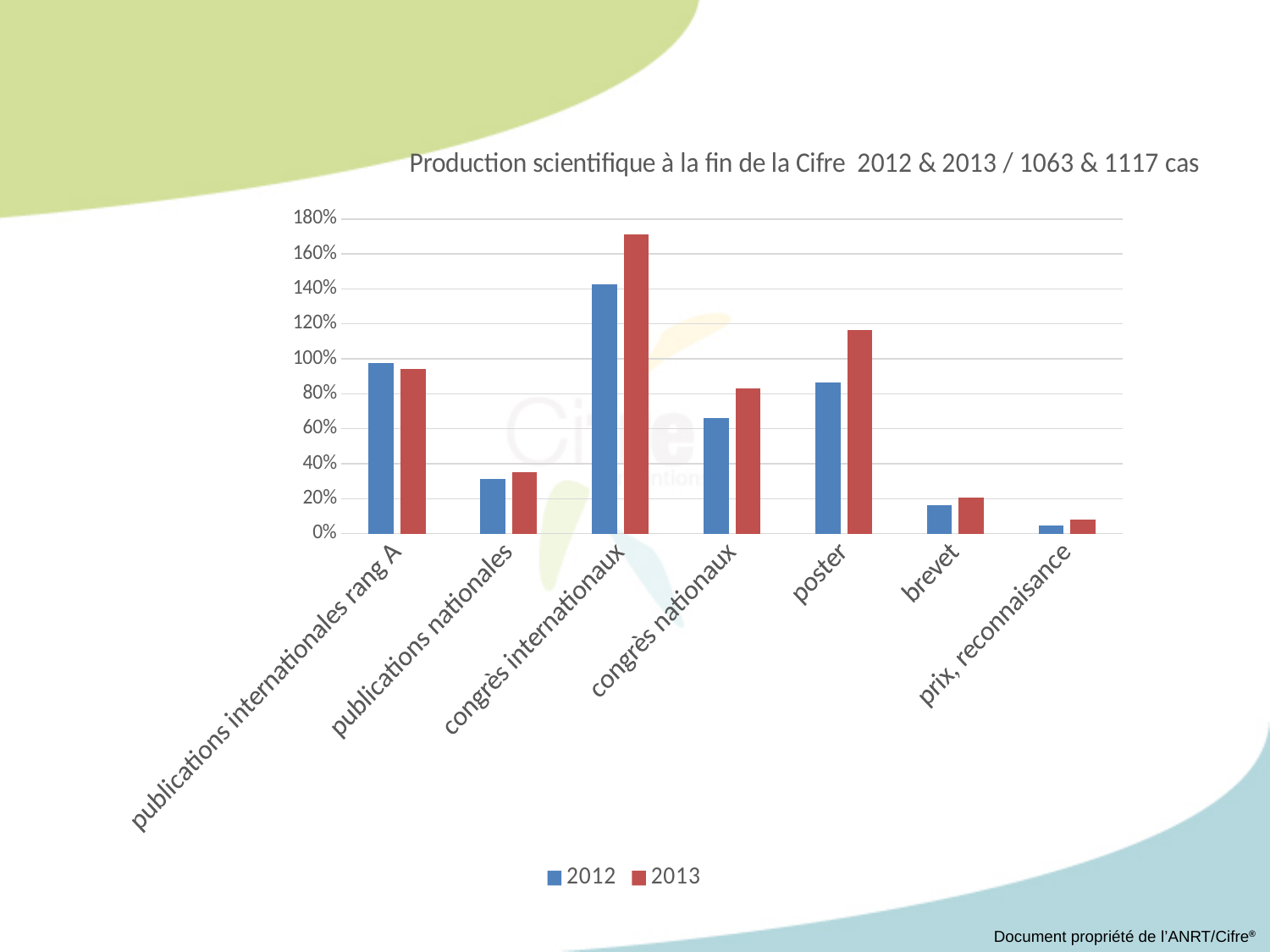

### Chart: Production scientifique à la fin de la Cifre  2012 & 2013 / 1063 & 1117 cas

| Category | 2012 | 2013 |
|---|---|---|
| publications internationales rang A | 0.975540921919097 | 0.941808415398389 |
| publications nationales | 0.310442144873001 | 0.350044762757386 |
| congrès internationaux | 1.42615239887112 | 1.712623097582811 |
| congrès nationaux | 0.663217309501411 | 0.829006266786034 |
| poster | 0.86453433678269 | 1.162936436884512 |
| brevet | 0.163687676387582 | 0.20680393912265 |
| prix, reconnaisance | 0.0460959548447789 | 0.0787824529991048 |
Document propriété de l’ANRT/Cifre®